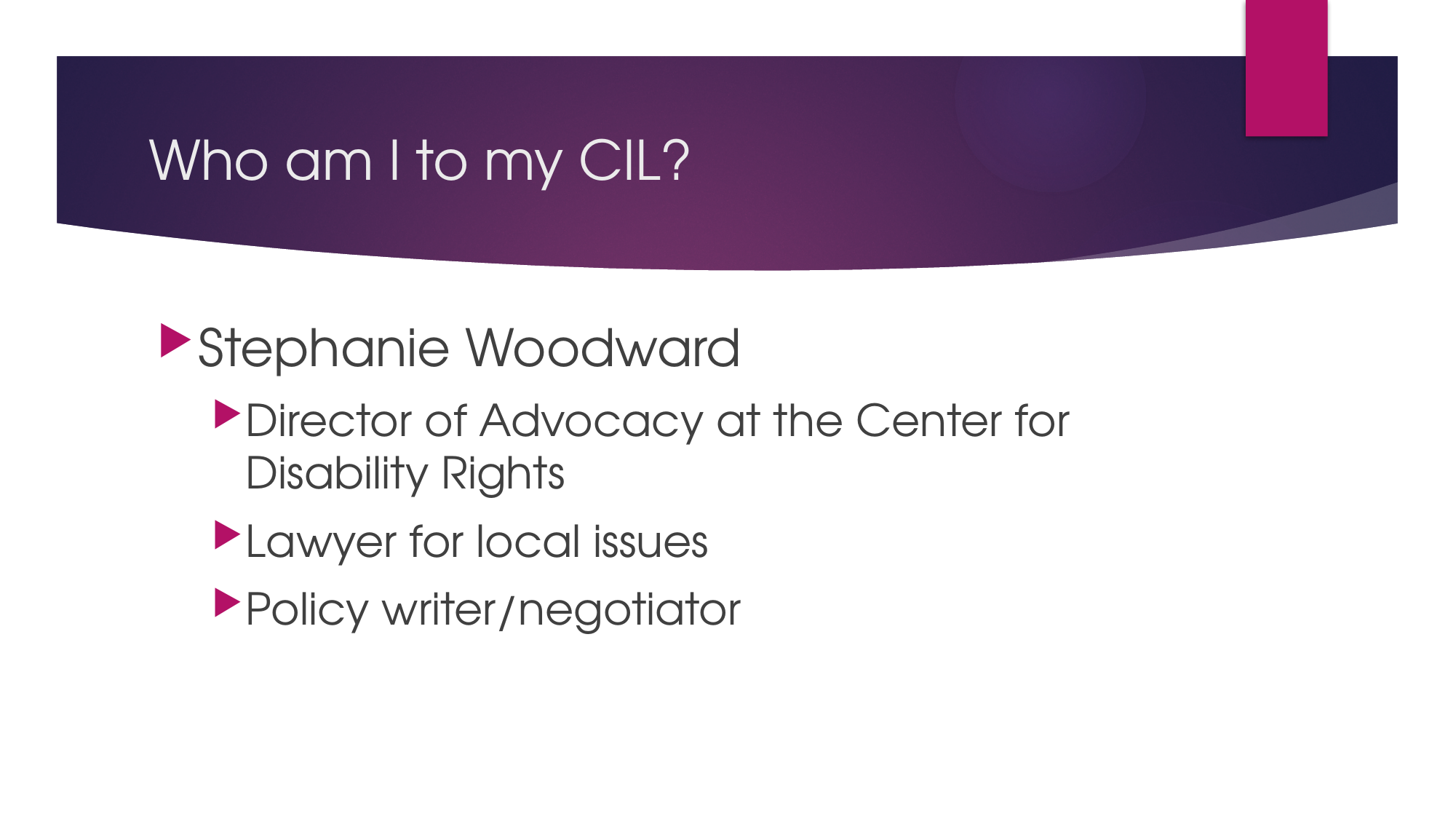

# Who am I to my CIL?
Stephanie Woodward
Director of Advocacy at the Center for Disability Rights
Lawyer for local issues
Policy writer/negotiator